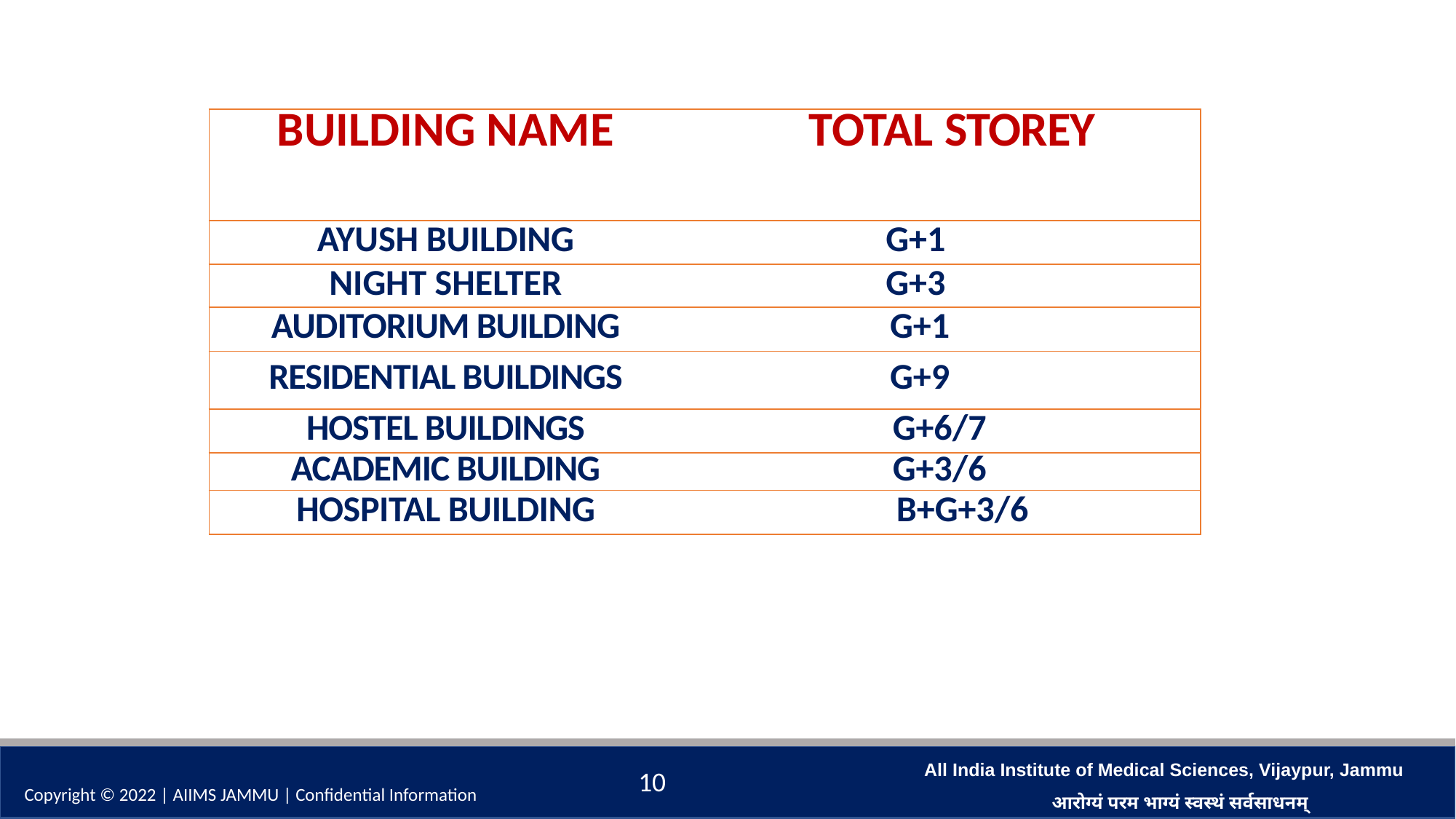

| BUILDING NAME | TOTAL STOREY |
| --- | --- |
| AYUSH BUILDING | G+1 |
| NIGHT SHELTER | G+3 |
| AUDITORIUM BUILDING | G+1 |
| RESIDENTIAL BUILDINGS | G+9 |
| HOSTEL BUILDINGS | G+6/7 |
| ACADEMIC BUILDING | G+3/6 |
| HOSPITAL BUILDING | B+G+3/6 |